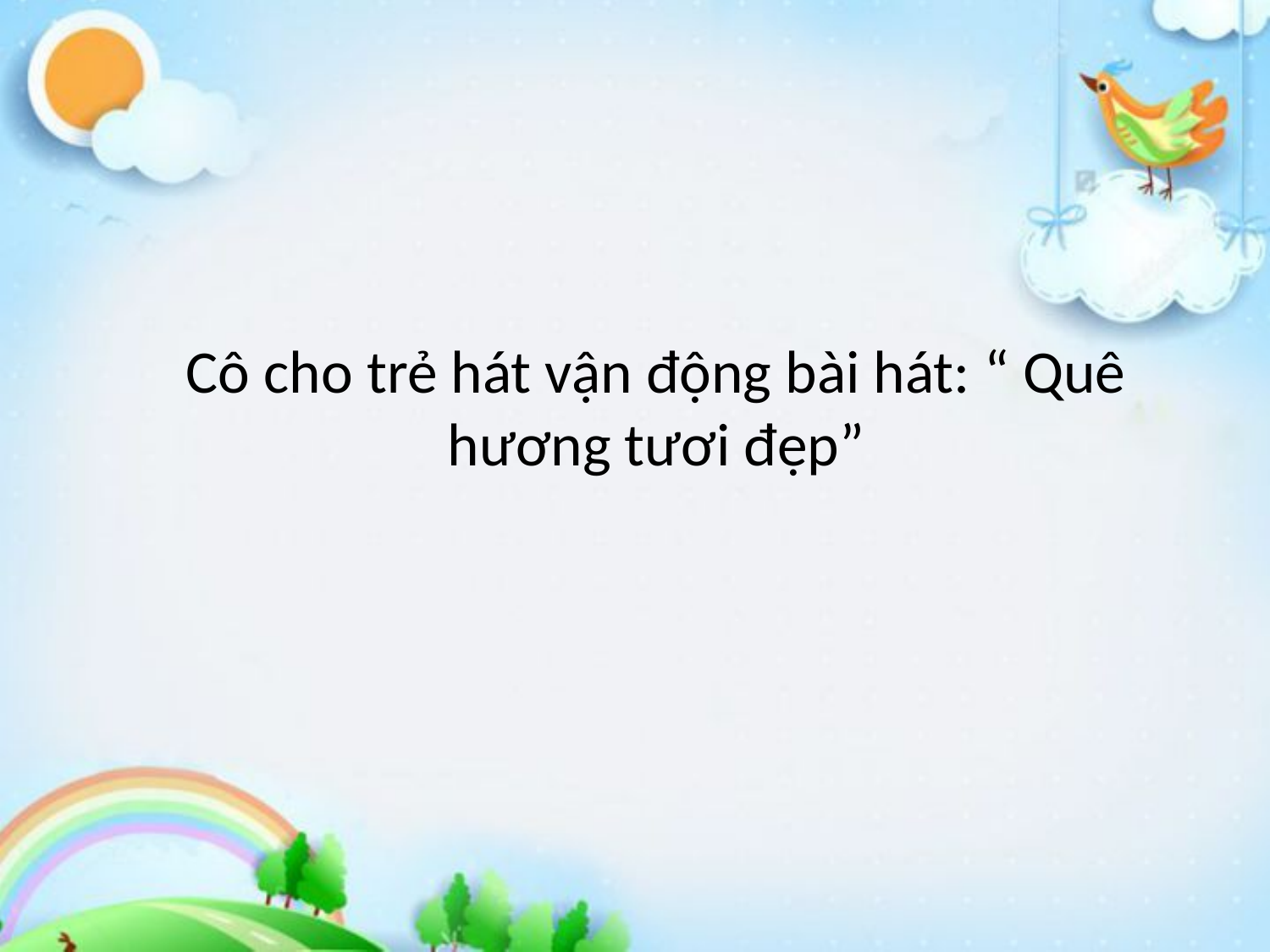

# Cô cho trẻ hát vận động bài hát: “ Quê hương tươi đẹp”